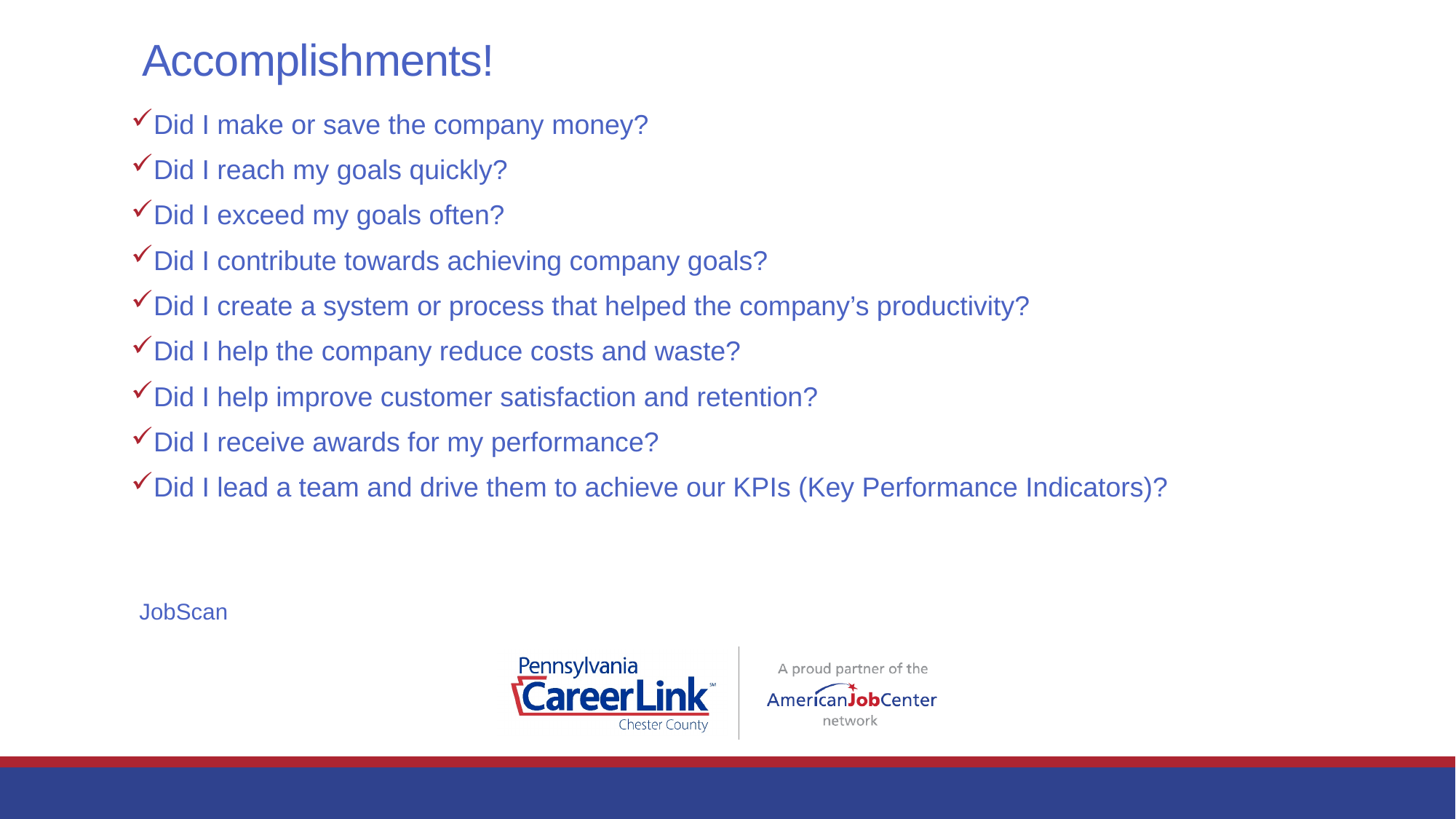

# Accomplishments!
Did I make or save the company money?
Did I reach my goals quickly?
Did I exceed my goals often?
Did I contribute towards achieving company goals?
Did I create a system or process that helped the company’s productivity?
Did I help the company reduce costs and waste?
Did I help improve customer satisfaction and retention?
Did I receive awards for my performance?
Did I lead a team and drive them to achieve our KPIs (Key Performance Indicators)?

JobScan